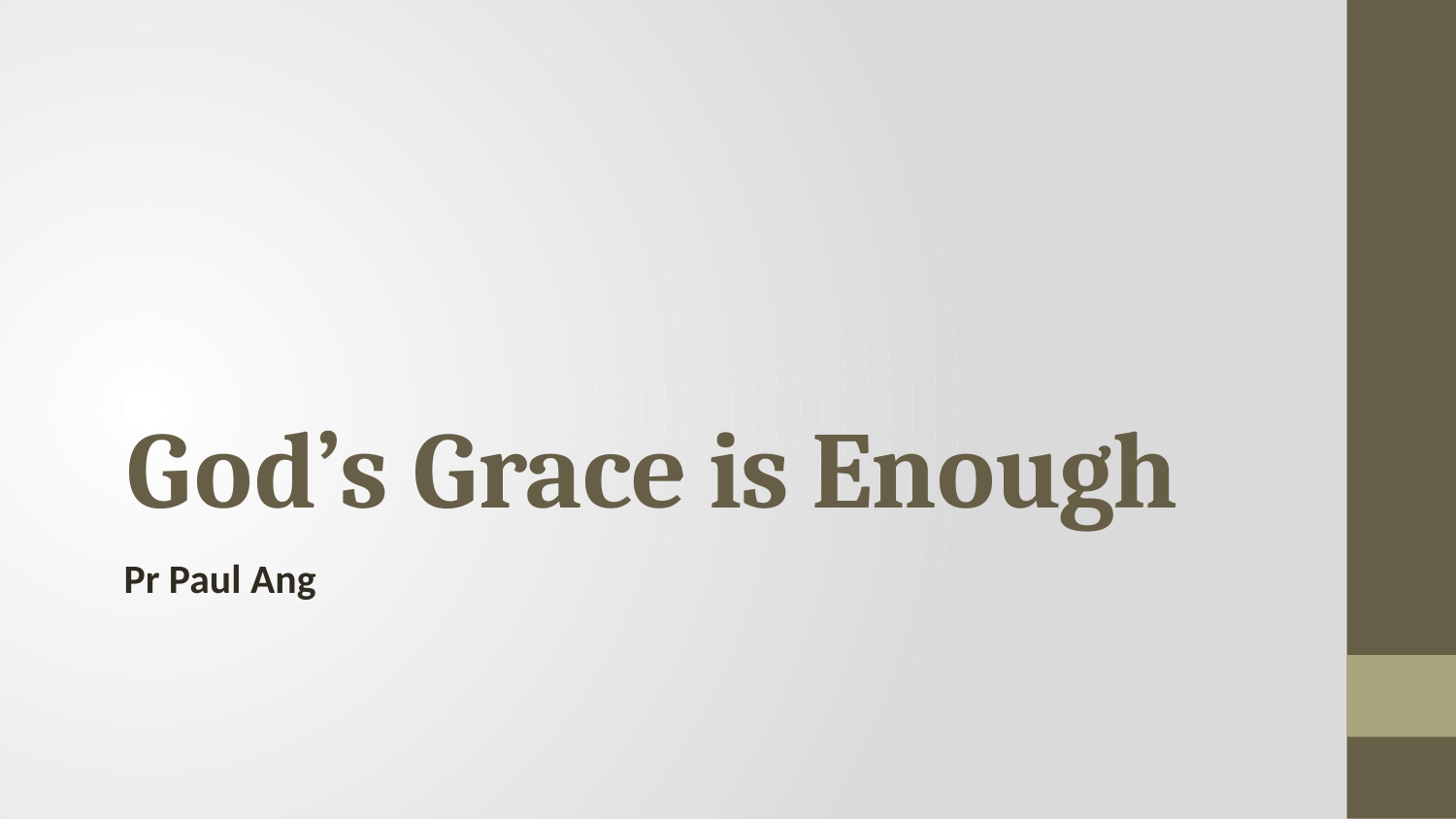

# God’s Grace is Enough
Pr Paul Ang